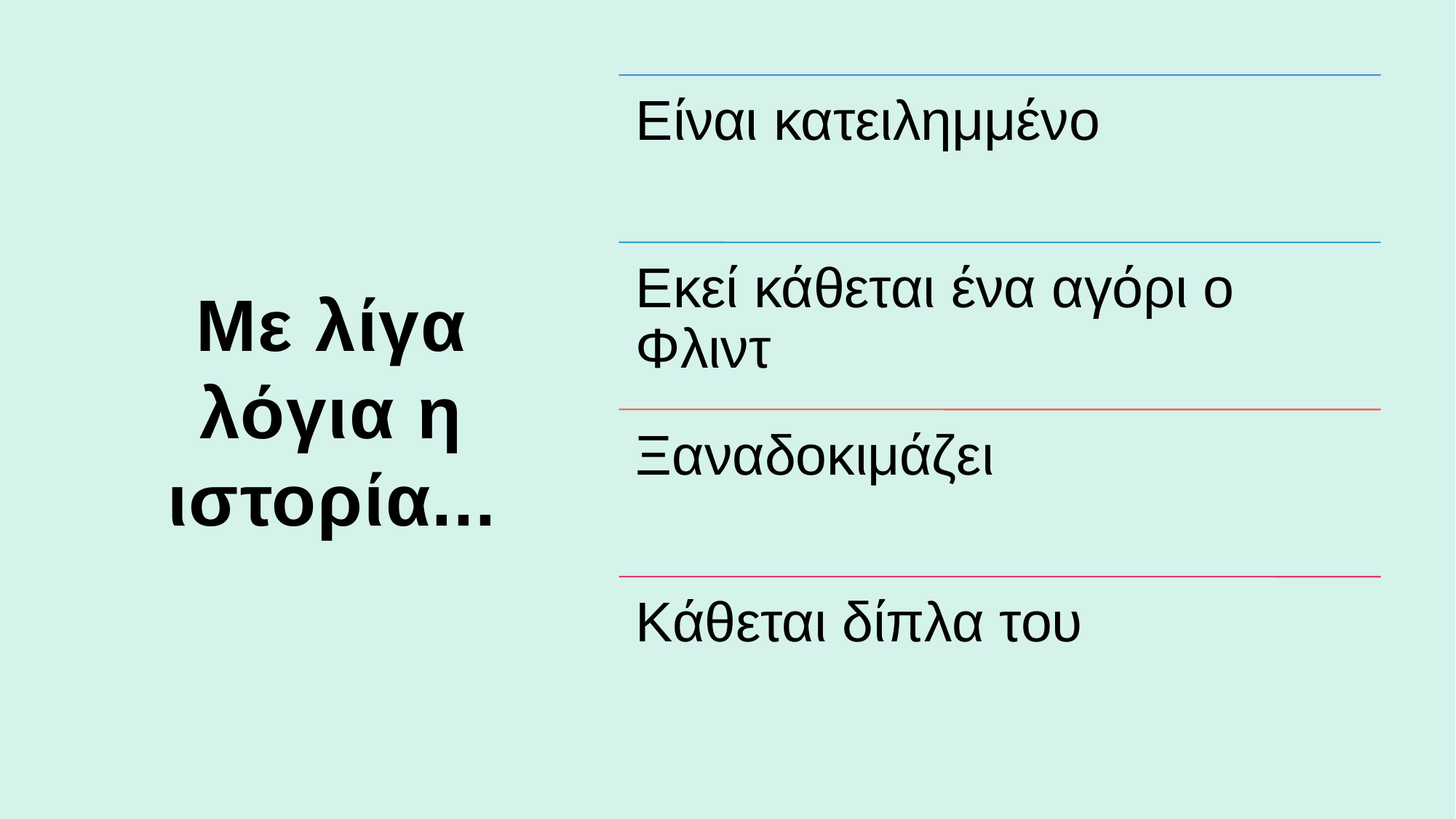

Είναι κατειλημμένο
Εκεί κάθεται ένα αγόρι ο Φλιντ
Ξαναδοκιμάζει
Κάθεται δίπλα του
# Με λίγα λόγια η ιστορία...